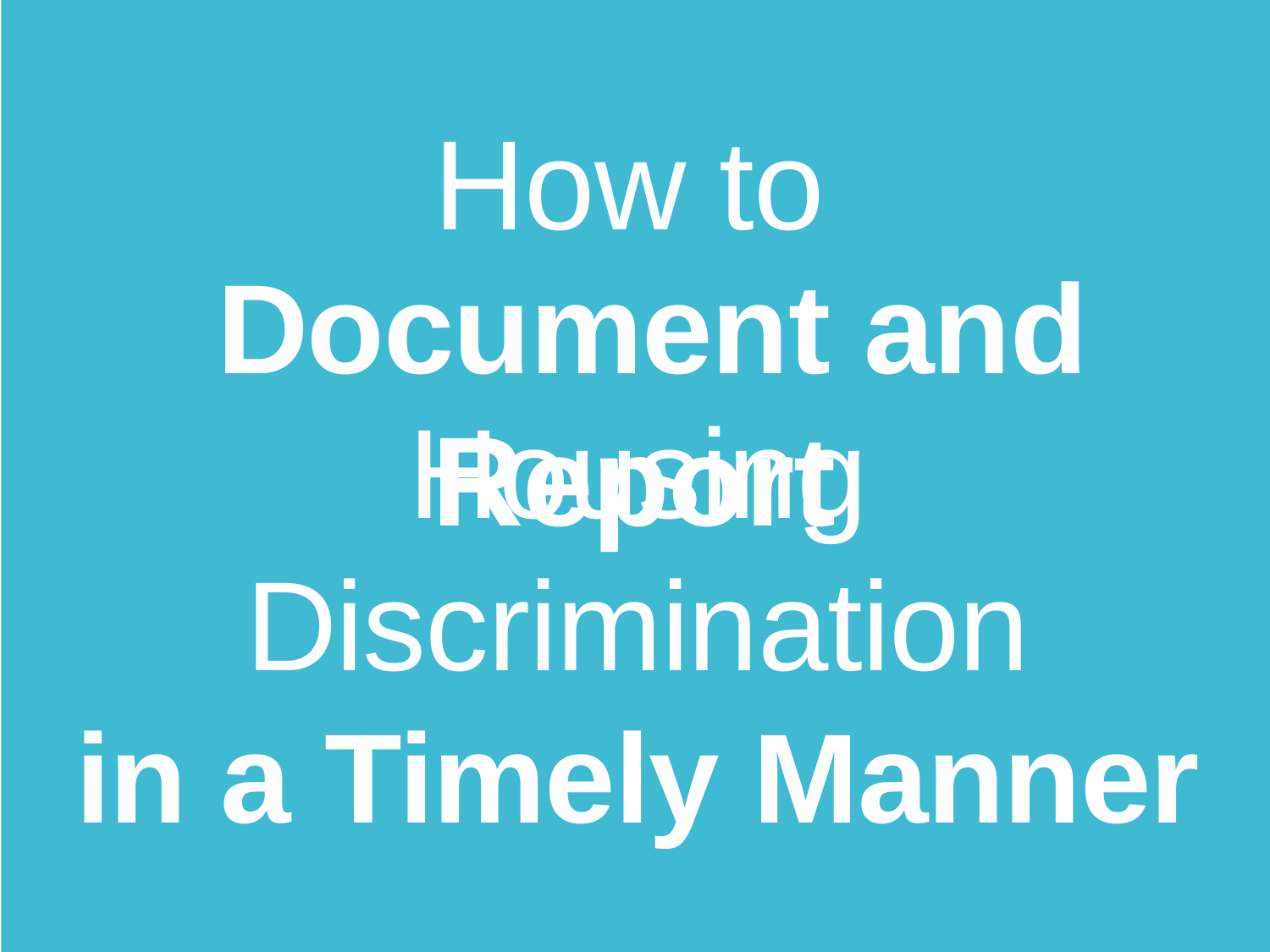

How to
 Document and Report
Housing Discrimination
in a Timely Manner